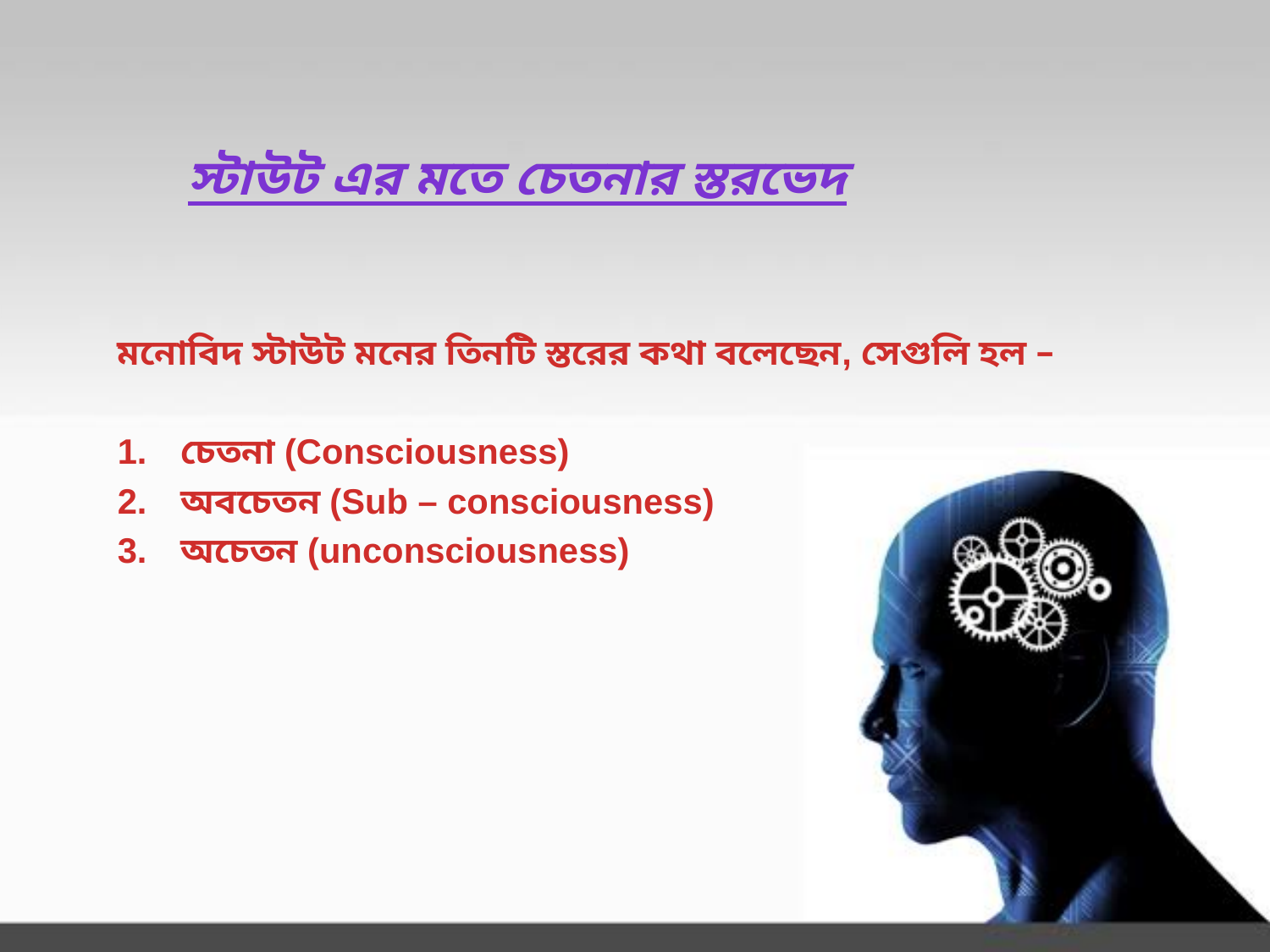

# স্টাউট এর মতে চেতনার স্তরভেদ
মনোবিদ স্টাউট মনের তিনটি স্তরের কথা বলেছেন, সেগুলি হল –

চেতনা (Consciousness)
অবচেতন (Sub – consciousness)
অচেতন (unconsciousness)